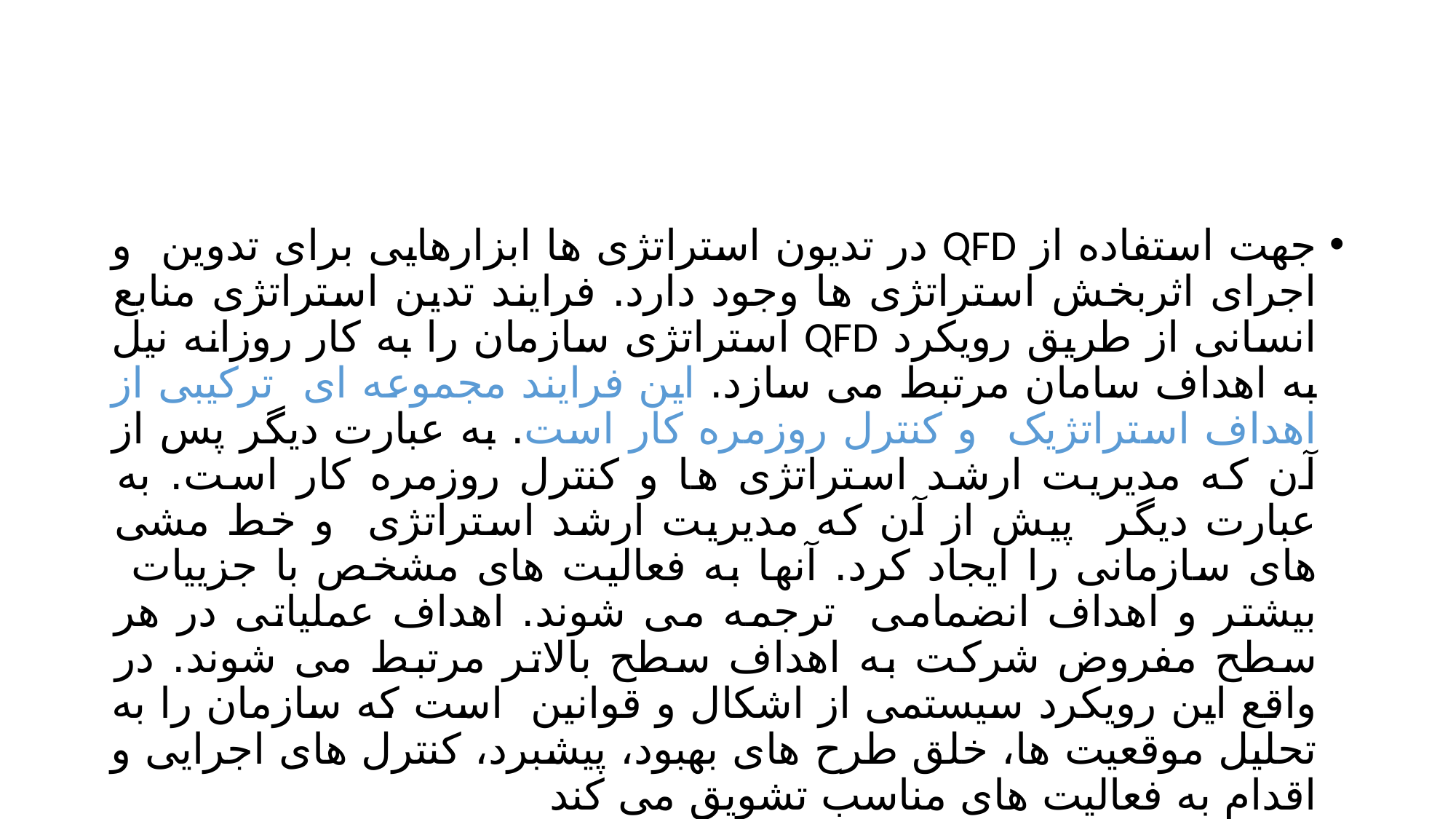

#
جهت استفاده از QFD در تدیون استراتژی ها ابزارهایی برای تدوین  و اجرای اثربخش استراتژی ها وجود دارد. فرایند تدین استراتژی منابع انسانی از طریق رویکرد QFD استراتژی سازمان را به کار روزانه نیل به اهداف سامان مرتبط می سازد. این فرایند مجموعه ای  ترکیبی از اهداف استراتژیک  و کنترل روزمره کار است. به عبارت دیگر پس از آن که مدیریت ارشد استراتژی ها و کنترل روزمره کار است. به عبارت دیگر  پیش از آن که مدیریت ارشد استراتژی  و خط مشی های سازمانی را ایجاد کرد. آنها به فعالیت های مشخص با جزییات  بیشتر و اهداف انضمامی  ترجمه می شوند. اهداف عملیاتی در هر سطح مفروض شرکت به اهداف سطح بالاتر مرتبط می شوند. در واقع این رویکرد سیستمی از اشکال و قوانین  است که سازمان را به تحلیل موقعیت ها، خلق طرح های بهبود، پیشبرد، کنترل های اجرایی و اقدام به فعالیت های مناسب تشویق می کند